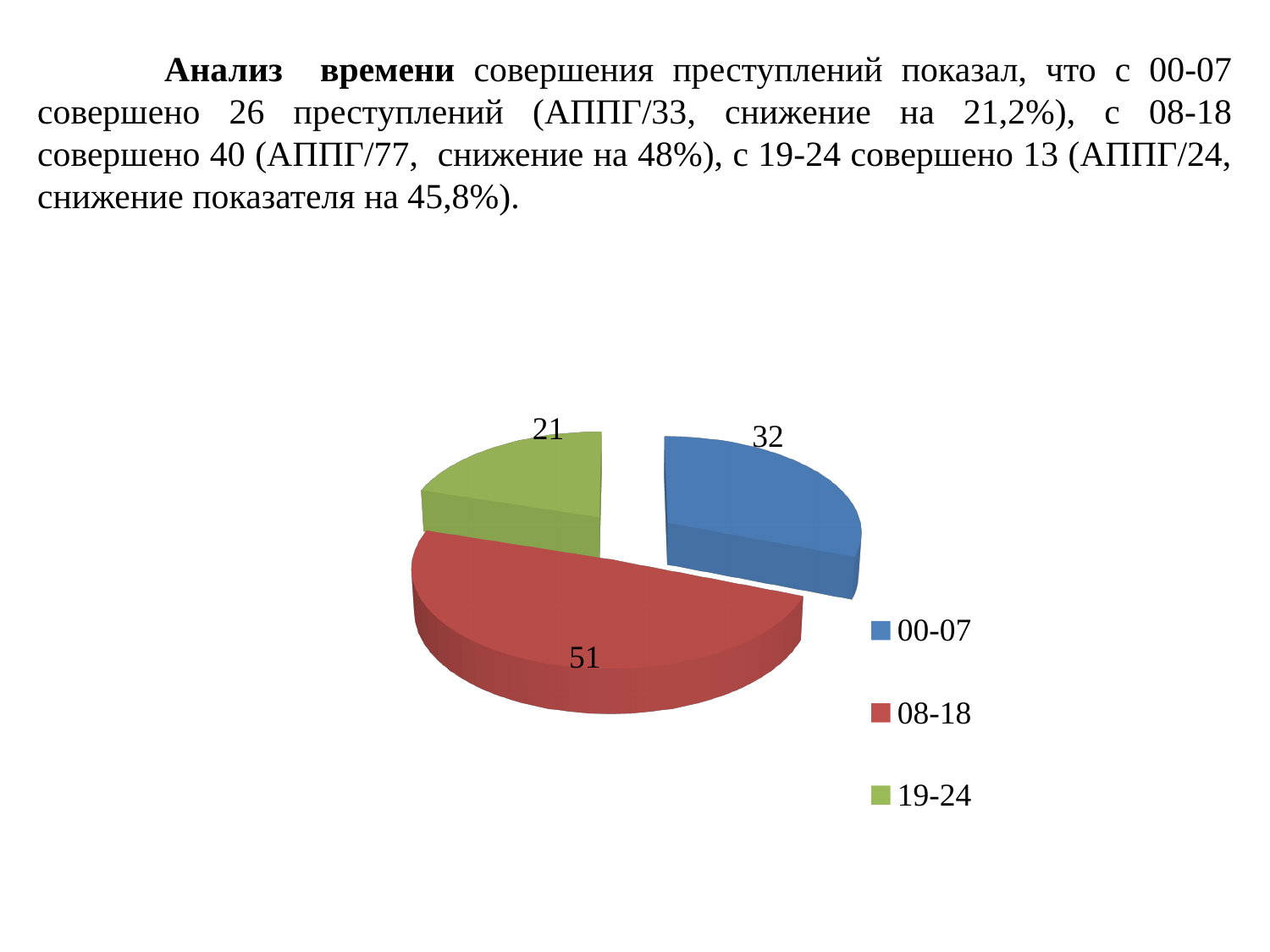

Анализ  времени совершения преступлений показал, что с 00-07 совершено 26 преступлений (АППГ/33, снижение на 21,2%), с 08-18 совершено 40 (АППГ/77,  снижение на 48%), с 19-24 совершено 13 (АППГ/24, снижение показателя на 45,8%).

[unsupported chart]